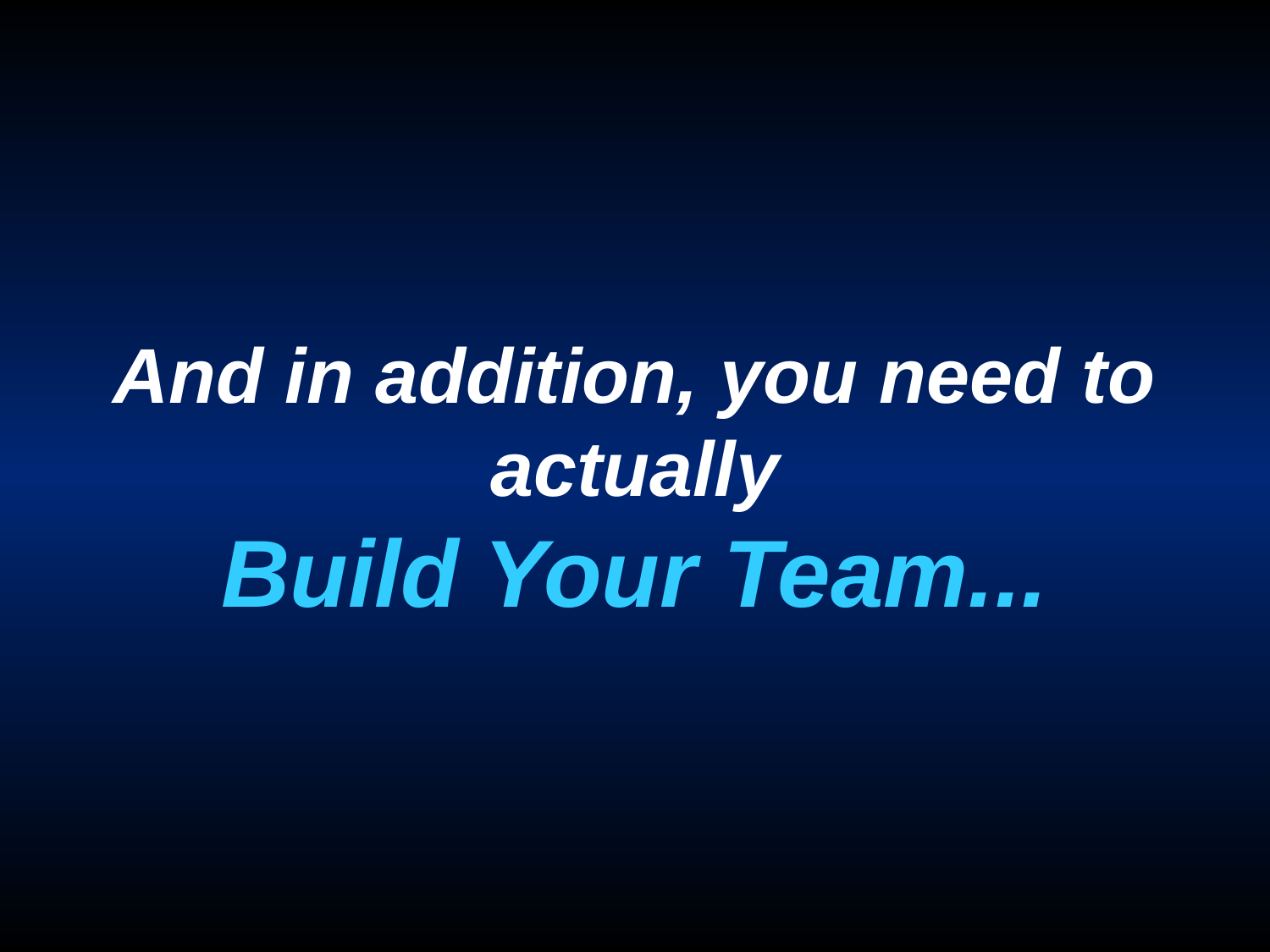

# And in addition, you need to actually Build Your Team...